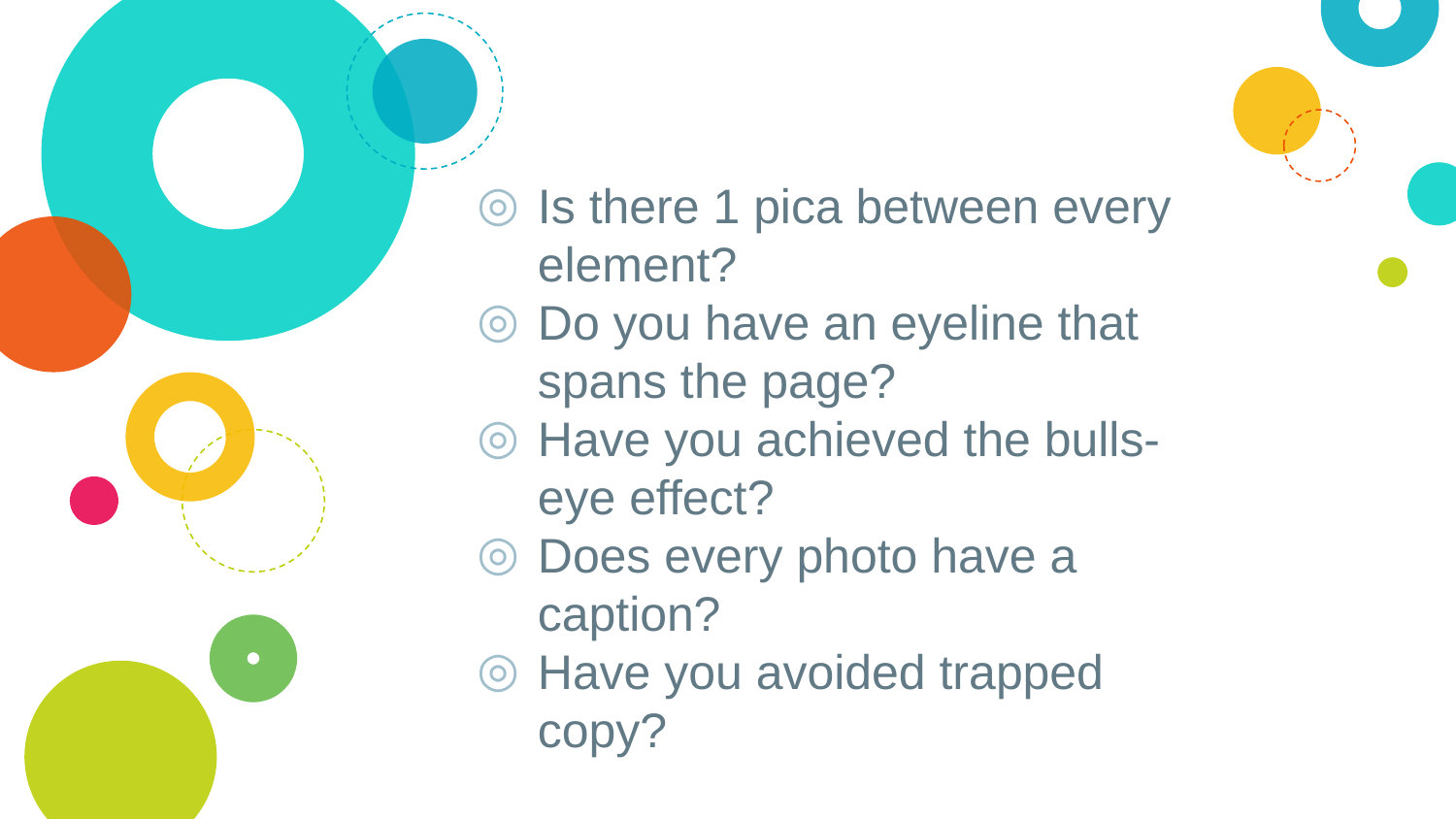

Is there 1 pica between every element?
Do you have an eyeline that spans the page?
Have you achieved the bulls-eye effect?
Does every photo have a caption?
Have you avoided trapped copy?